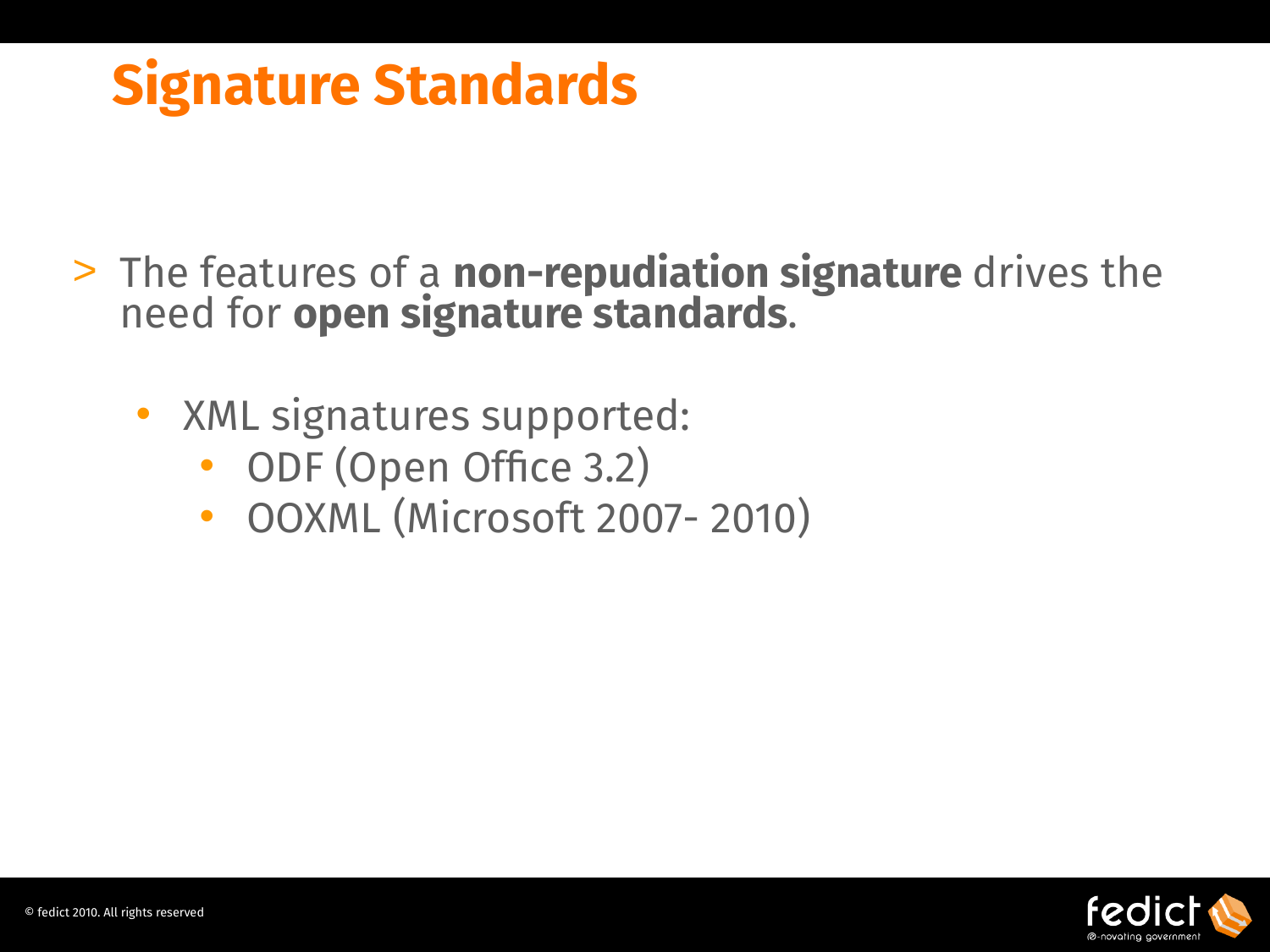

# Signature Standards
The features of a non-repudiation signature drives the need for open signature standards.

XML signatures supported:
ODF (Open Office 3.2)
OOXML (Microsoft 2007- 2010)

© fedict 2010. All rights reserved